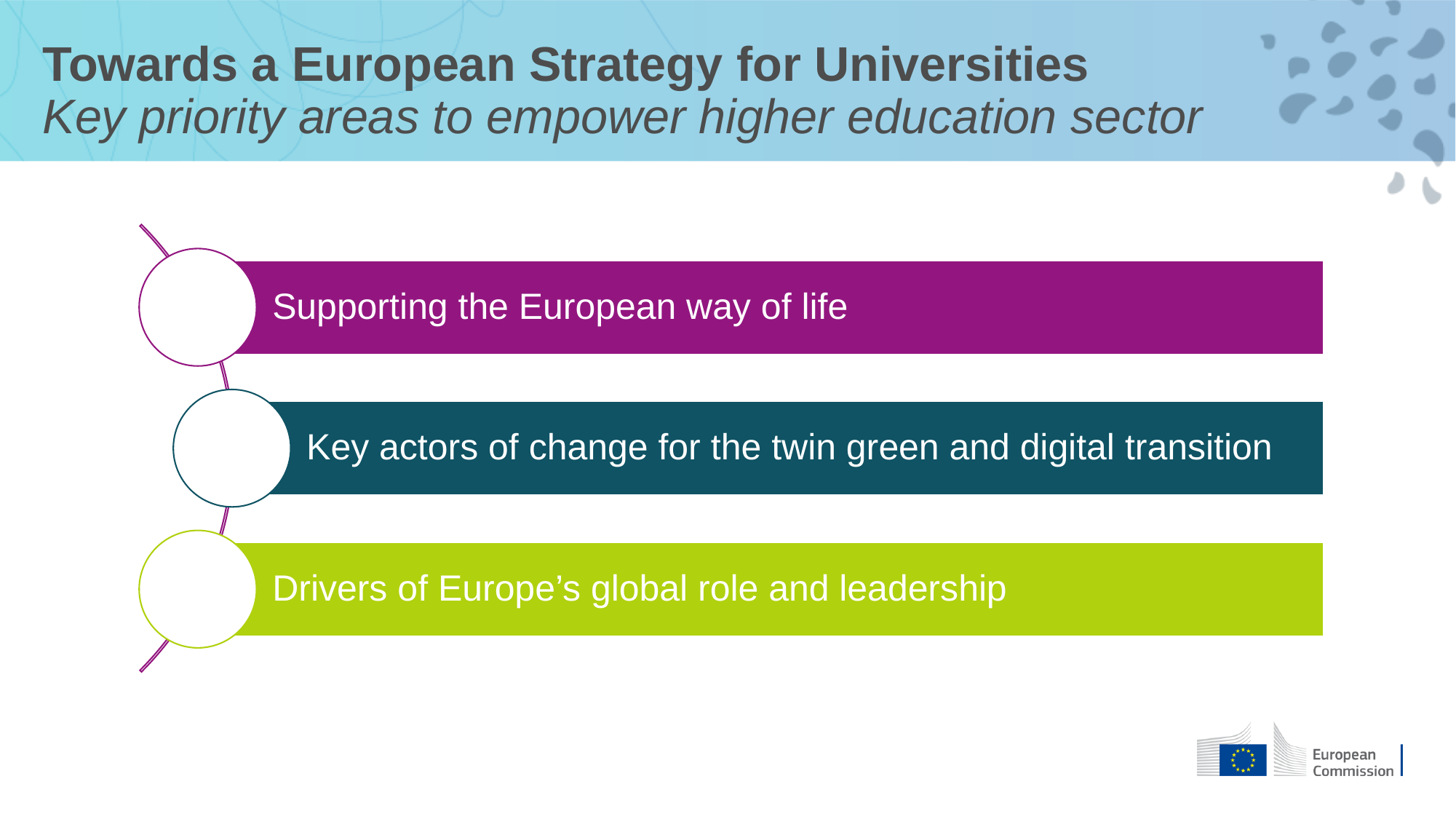

# Towards a European Strategy for Universities Key priority areas to empower higher education sector
Supporting the European way of life
Key actors of change for the twin green and digital transition
Drivers of Europe’s global role and leadership